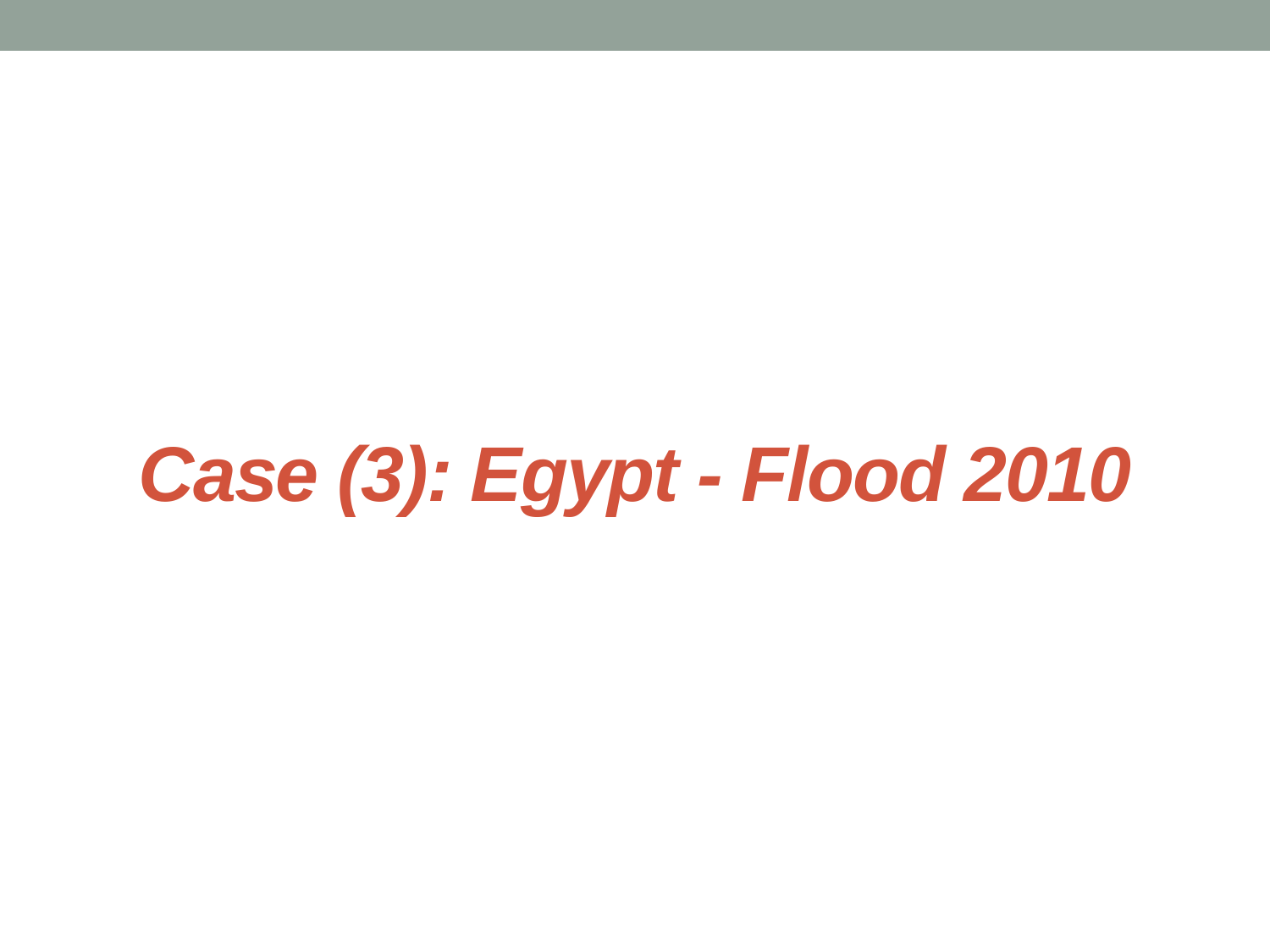

# Case (3): Egypt - Flood 2010